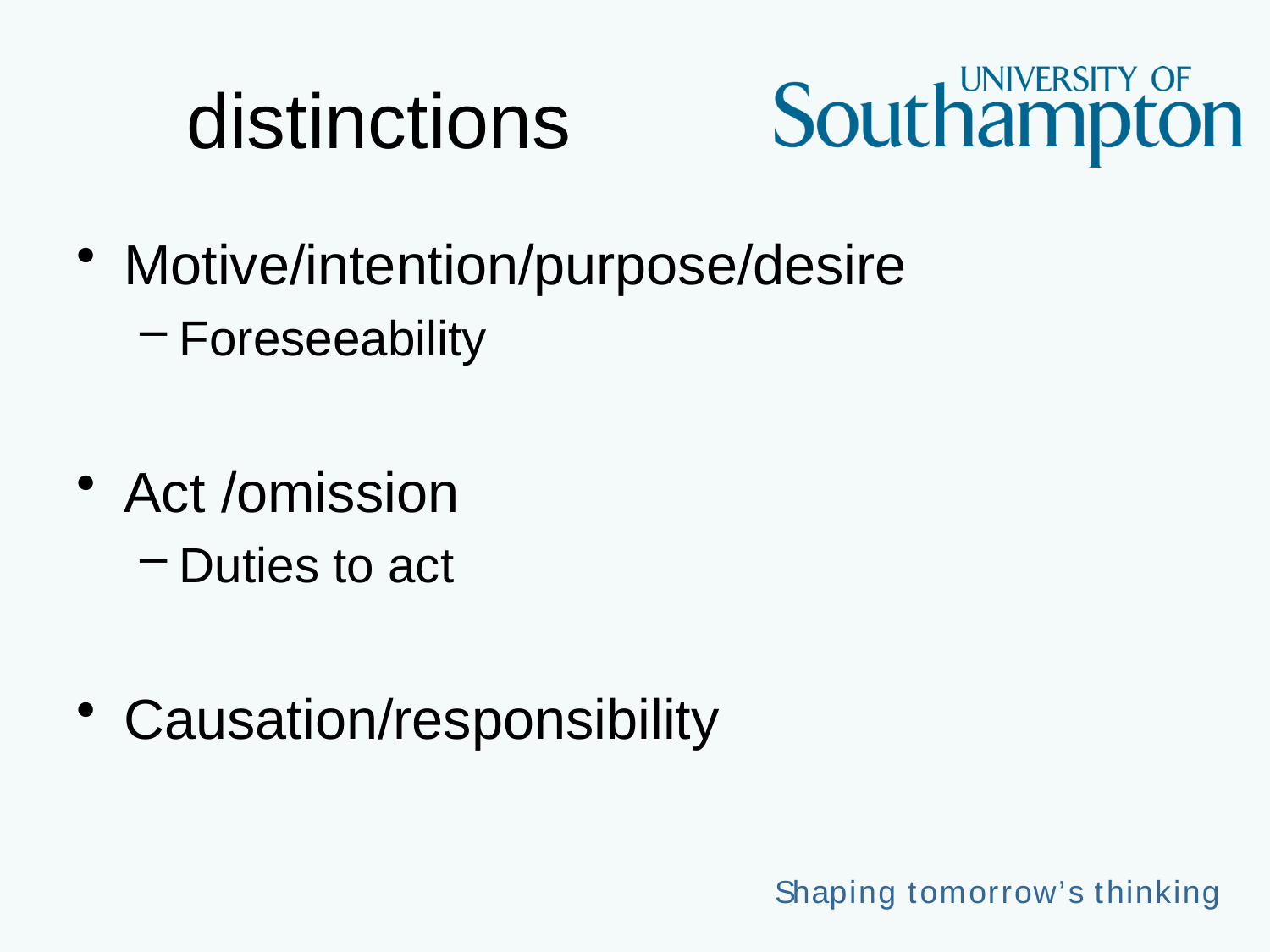

# distinctions
Motive/intention/purpose/desire
Foreseeability

Act /omission
Duties to act

Causation/responsibility